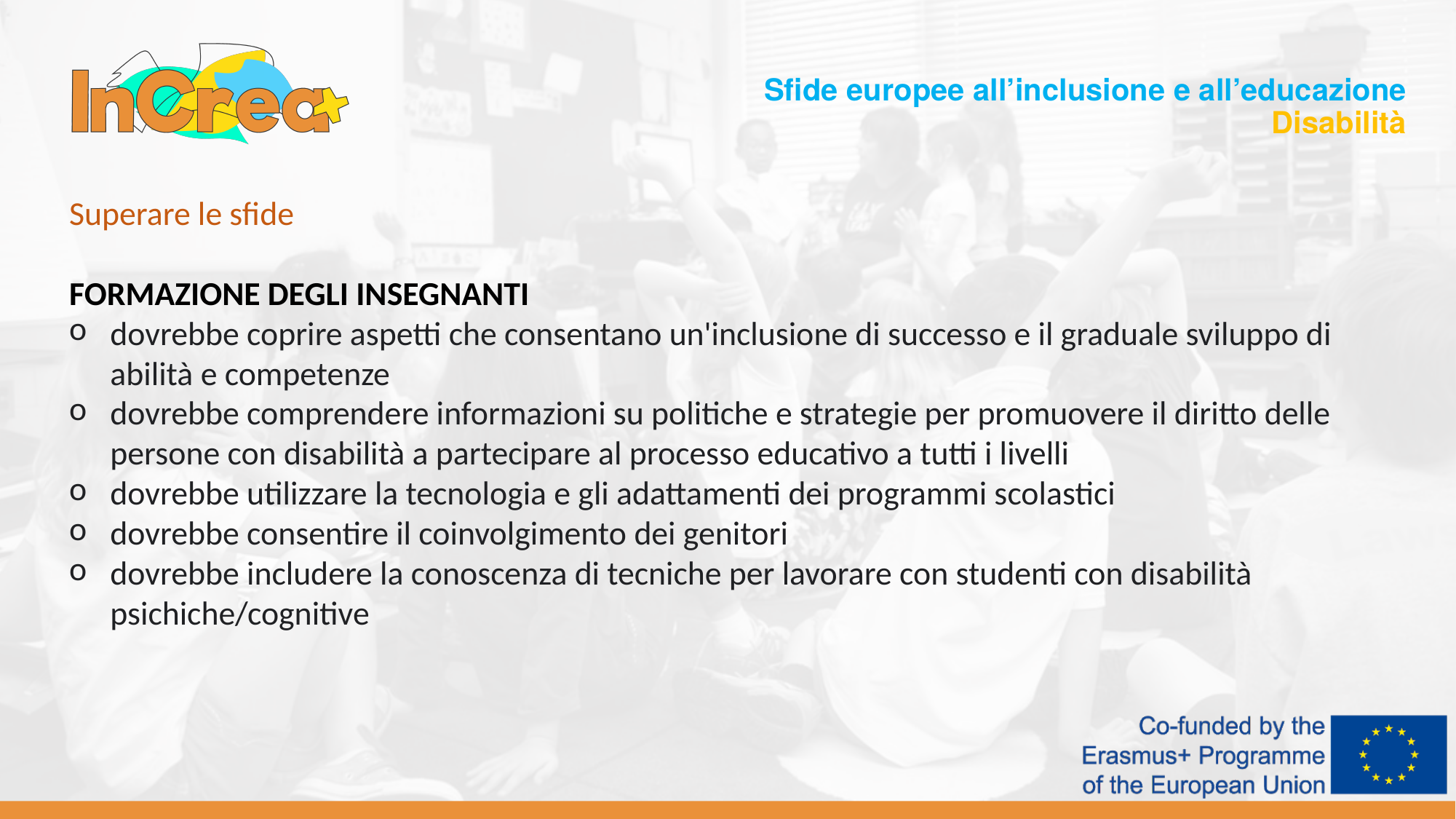

Sfide europee all’inclusione e all’educazione
Disabilità
Superare le sfide

FORMAZIONE DEGLI INSEGNANTI
dovrebbe coprire aspetti che consentano un'inclusione di successo e il graduale sviluppo di abilità e competenze
dovrebbe comprendere informazioni su politiche e strategie per promuovere il diritto delle persone con disabilità a partecipare al processo educativo a tutti i livelli
dovrebbe utilizzare la tecnologia e gli adattamenti dei programmi scolastici
dovrebbe consentire il coinvolgimento dei genitori
dovrebbe includere la conoscenza di tecniche per lavorare con studenti con disabilità psichiche/cognitive